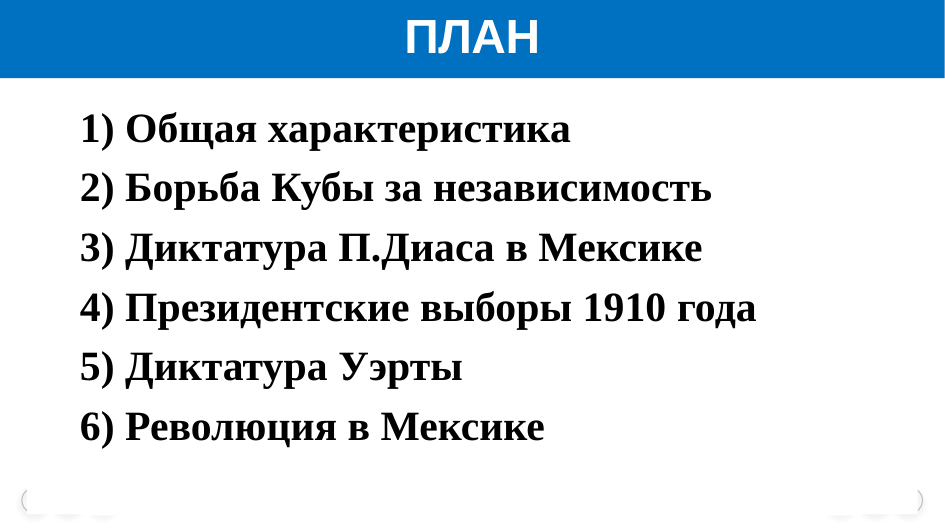

# ПЛАН
1) Общая характеристика
2) Борьба Кубы за независимость
3) Диктатура П.Диаса в Мексике
4) Президентские выборы 1910 года
5) Диктатура Уэрты
6) Революция в Мексике